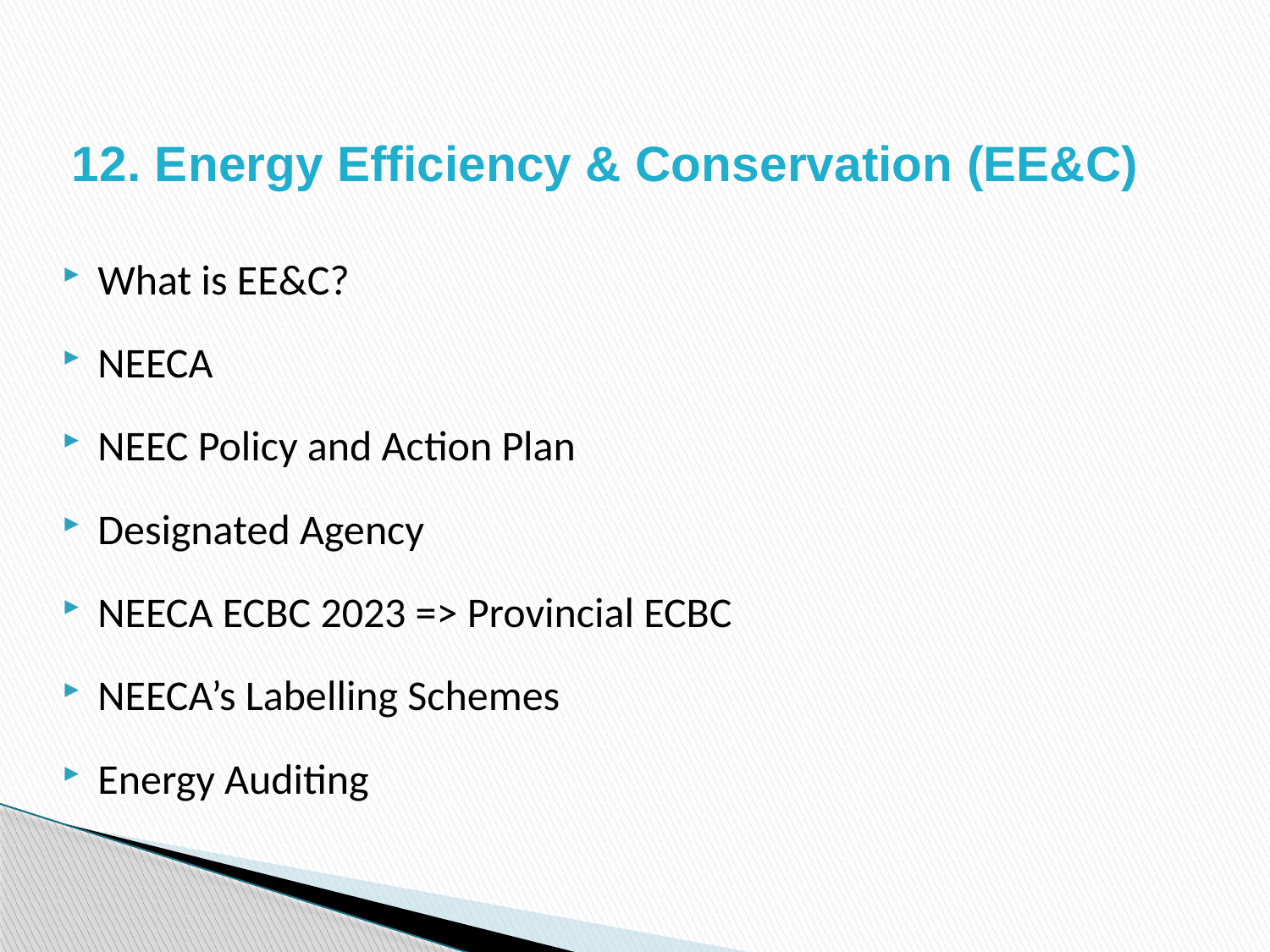

# 12. Energy Efficiency & Conservation (EE&C)
What is EE&C?
NEECA
NEEC Policy and Action Plan
Designated Agency
NEECA ECBC 2023 => Provincial ECBC
NEECA’s Labelling Schemes
Energy Auditing